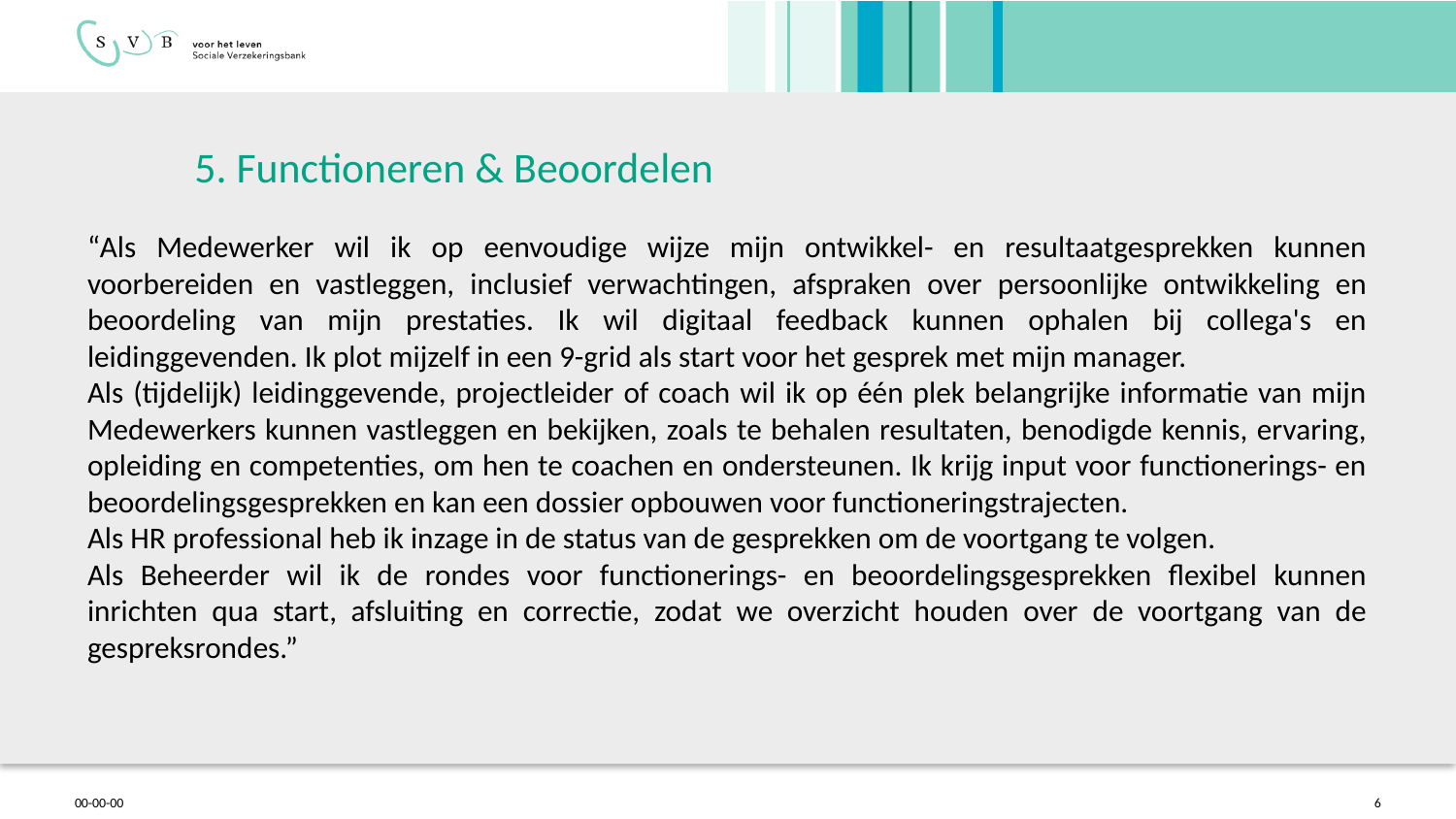

# 5. Functioneren & Beoordelen
“Als Medewerker wil ik op eenvoudige wijze mijn ontwikkel- en resultaatgesprekken kunnen voorbereiden en vastleggen, inclusief verwachtingen, afspraken over persoonlijke ontwikkeling en beoordeling van mijn prestaties. Ik wil digitaal feedback kunnen ophalen bij collega's en leidinggevenden. Ik plot mijzelf in een 9-grid als start voor het gesprek met mijn manager.
Als (tijdelijk) leidinggevende, projectleider of coach wil ik op één plek belangrijke informatie van mijn Medewerkers kunnen vastleggen en bekijken, zoals te behalen resultaten, benodigde kennis, ervaring, opleiding en competenties, om hen te coachen en ondersteunen. Ik krijg input voor functionerings- en beoordelingsgesprekken en kan een dossier opbouwen voor functioneringstrajecten.
Als HR professional heb ik inzage in de status van de gesprekken om de voortgang te volgen.
Als Beheerder wil ik de rondes voor functionerings- en beoordelingsgesprekken flexibel kunnen inrichten qua start, afsluiting en correctie, zodat we overzicht houden over de voortgang van de gespreksrondes.”
00-00-00

6